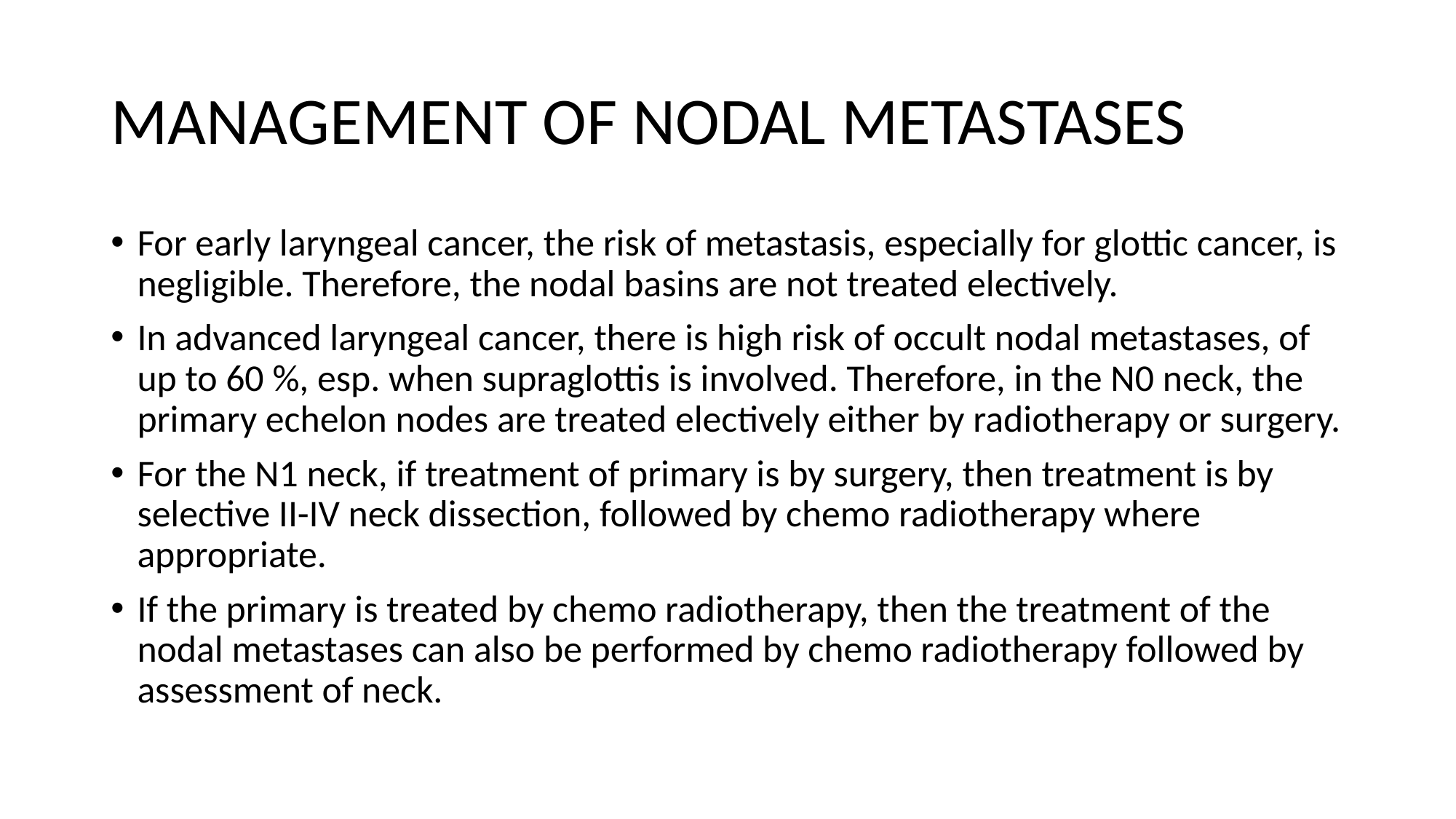

# MANAGEMENT OF NODAL METASTASES
For early laryngeal cancer, the risk of metastasis, especially for glottic cancer, is negligible. Therefore, the nodal basins are not treated electively.
In advanced laryngeal cancer, there is high risk of occult nodal metastases, of up to 60 %, esp. when supraglottis is involved. Therefore, in the N0 neck, the primary echelon nodes are treated electively either by radiotherapy or surgery.
For the N1 neck, if treatment of primary is by surgery, then treatment is by selective II-IV neck dissection, followed by chemo radiotherapy where appropriate.
If the primary is treated by chemo radiotherapy, then the treatment of the nodal metastases can also be performed by chemo radiotherapy followed by assessment of neck.